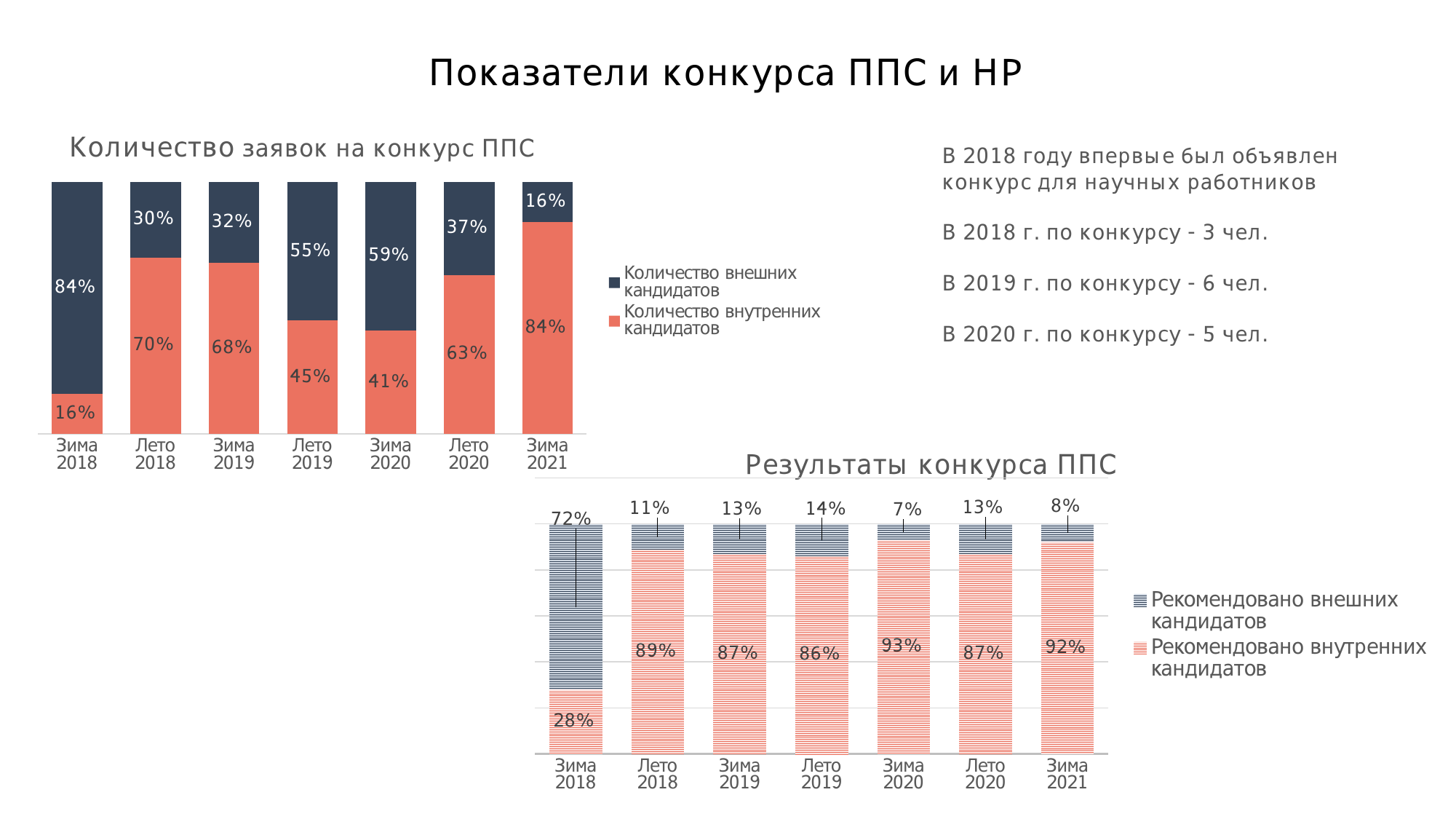

# Показатели конкурса ППС и НР

### Chart

| Category | Количество внутренних кандидатов | Количество внешних кандидатов |
|---|---|---|
| Зима 2018 | 0.16 | 0.84 |
| Лето 2018 | 0.7 | 0.3 |
| Зима 2019 | 0.68 | 0.32 |
| Лето 2019 | 0.45 | 0.55 |
| Зима 2020 | 0.41 | 0.59 |
| Лето 2020 | 0.63 | 0.37 |
| Зима 2021 | 0.84 | 0.16 |
Количество заявок на конкурс ППС
В 2018 году впервые был объявлен конкурс для научных работников

В 2018 г. по конкурсу - 3 чел.

В 2019 г. по конкурсу - 6 чел.

В 2020 г. по конкурсу - 5 чел.

Результаты конкурса ППС

### Chart

| Category | Рекомендовано внутренних кандидатов | Рекомендовано внешних кандидатов |
|---|---|---|
| Зима 2018 | 0.28 | 0.72 |
| Лето 2018 | 0.89 | 0.11 |
| Зима 2019 | 0.87 | 0.13 |
| Лето 2019 | 0.86 | 0.14 |
| Зима 2020 | 0.93 | 0.07 |
| Лето 2020 | 0.87 | 0.13 |
| Зима 2021 | 0.922077922077922 | 0.07792207792207792 |